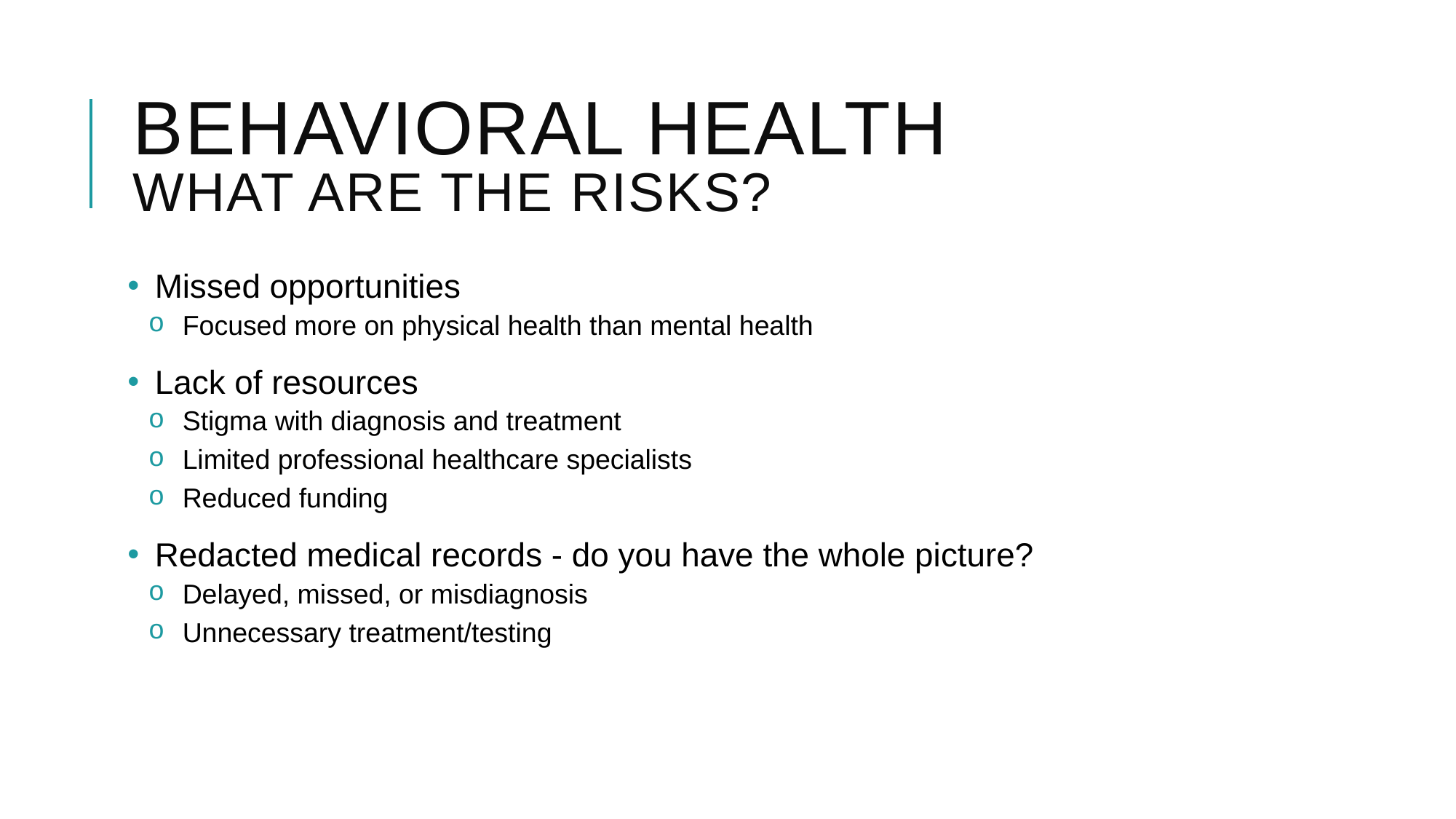

# Behavioral health What are the risks?
Missed opportunities
Focused more on physical health than mental health
Lack of resources
Stigma with diagnosis and treatment
Limited professional healthcare specialists
Reduced funding
Redacted medical records - do you have the whole picture?
Delayed, missed, or misdiagnosis
Unnecessary treatment/testing